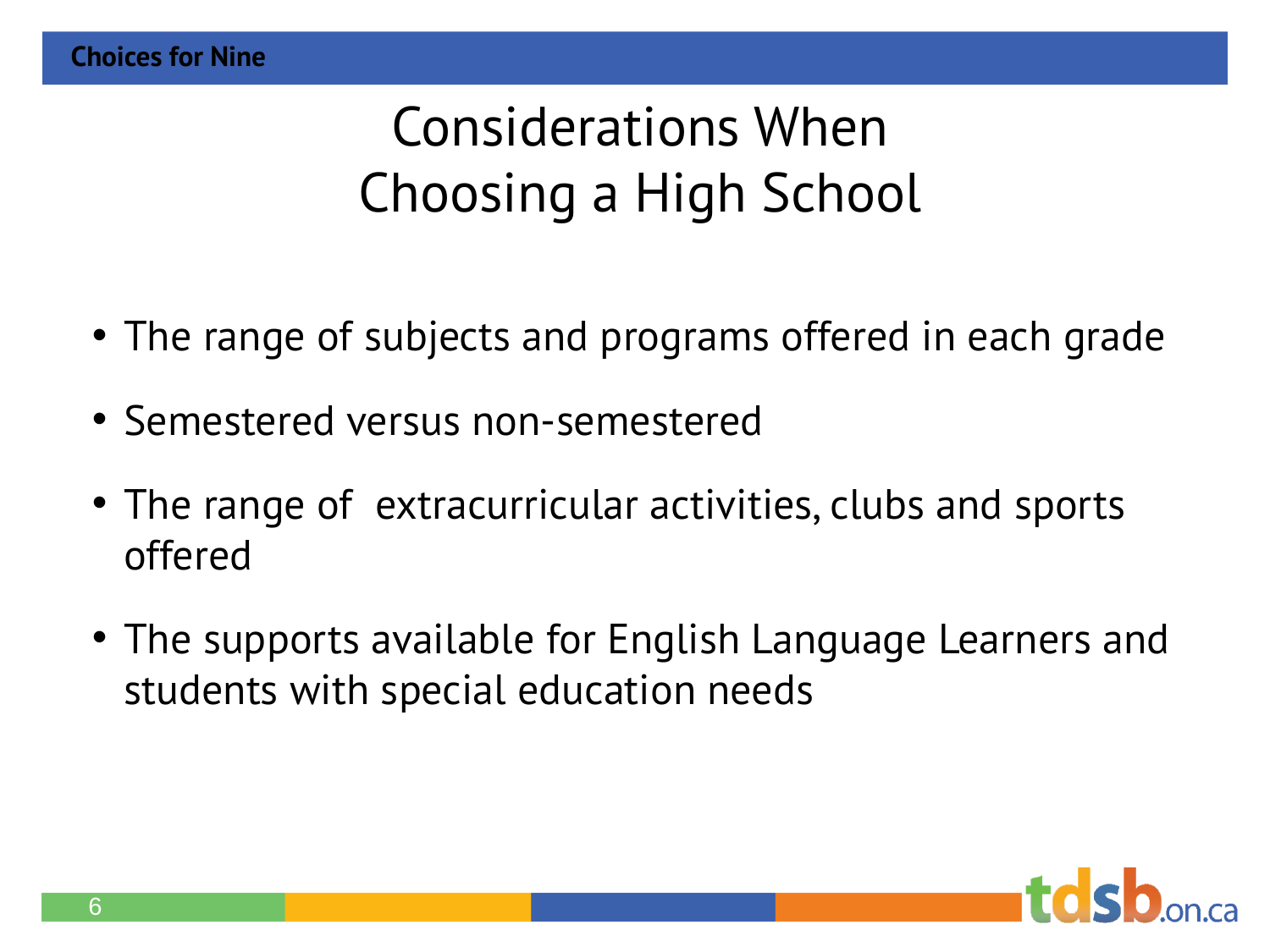

Choices for Nine
# Considerations When Choosing a High School

The range of subjects and programs offered in each grade

Semestered versus non-semestered

The range of  extracurricular activities, clubs and sports offered

The supports available for English Language Learners and students with special education needs

6